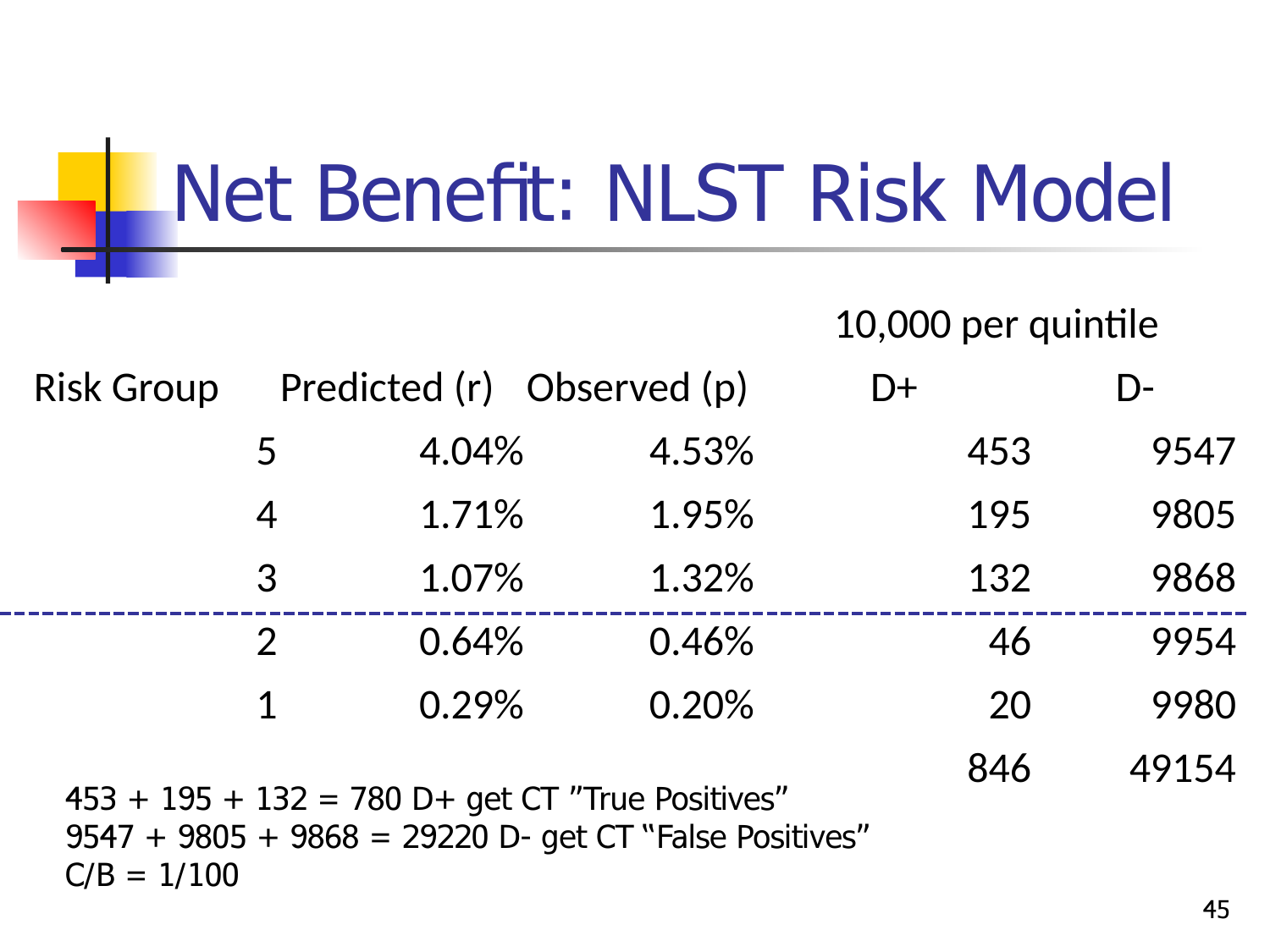

Net Benefit: NLST Risk Model
|  |  |  | 10,000 per quintile |  |
| --- | --- | --- | --- | --- |
| Risk Group | Predicted (r) | Observed (p) | D+ | D- |
| 5 | 4.04% | 4.53% | 453 | 9547 |
| 4 | 1.71% | 1.95% | 195 | 9805 |
| 3 | 1.07% | 1.32% | 132 | 9868 |
| 2 | 0.64% | 0.46% | 46 | 9954 |
| 1 | 0.29% | 0.20% | 20 | 9980 |
|  |  |  | 846 | 49154 |
453 + 195 + 132 = 780 D+ get CT ”True Positives”
9547 + 9805 + 9868 = 29220 D- get CT “False Positives”
C/B = 1/100
45